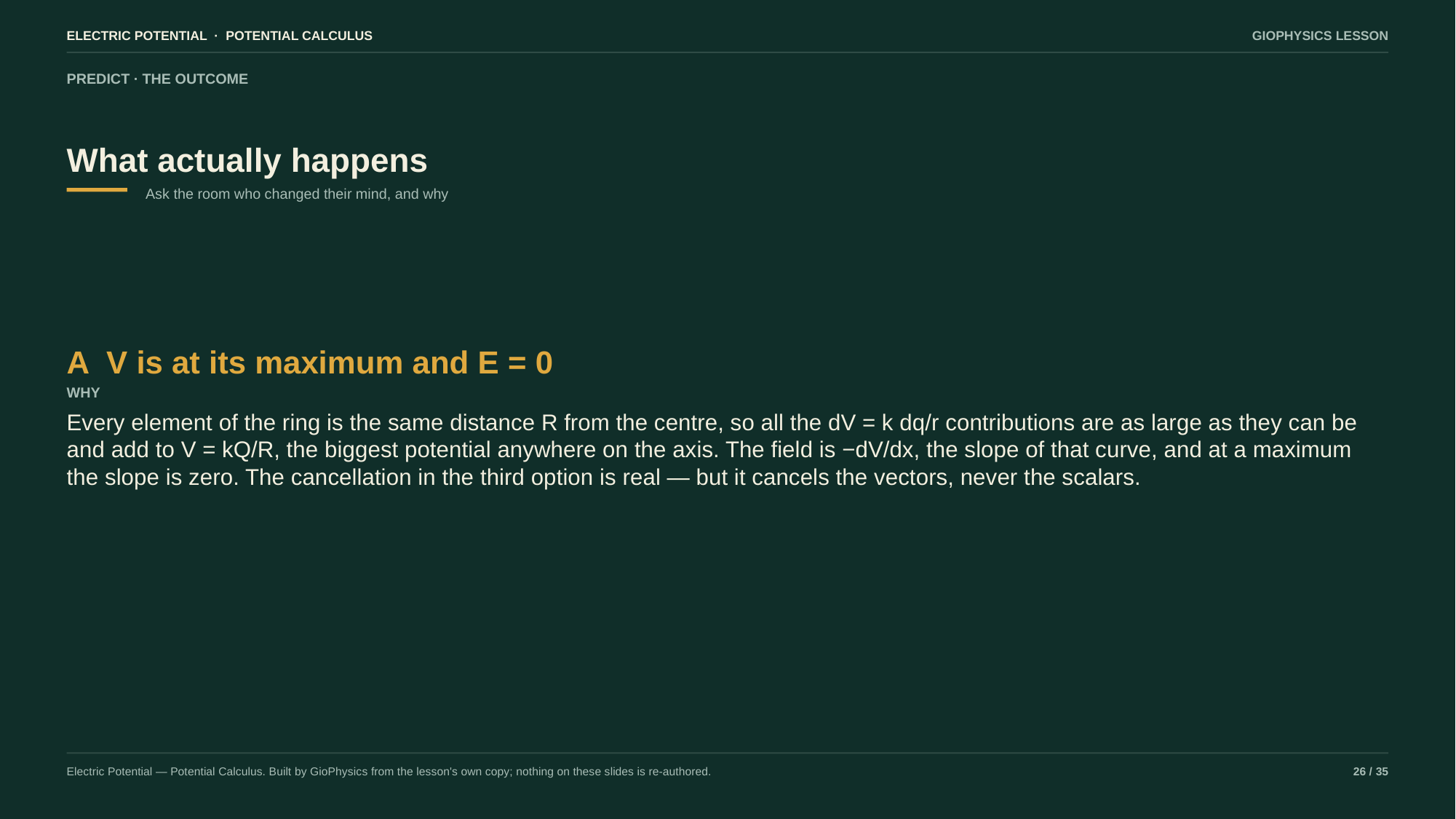

ELECTRIC POTENTIAL  ·  POTENTIAL CALCULUS
GIOPHYSICS LESSON

PREDICT · THE OUTCOME
What actually happens
Ask the room who changed their mind, and why

A  V is at its maximum and E = 0
WHY
Every element of the ring is the same distance R from the centre, so all the dV = k dq/r contributions are as large as they can be and add to V = kQ/R, the biggest potential anywhere on the axis. The field is −dV/dx, the slope of that curve, and at a maximum the slope is zero. The cancellation in the third option is real — but it cancels the vectors, never the scalars.

Electric Potential — Potential Calculus. Built by GioPhysics from the lesson's own copy; nothing on these slides is re-authored.
26 / 35